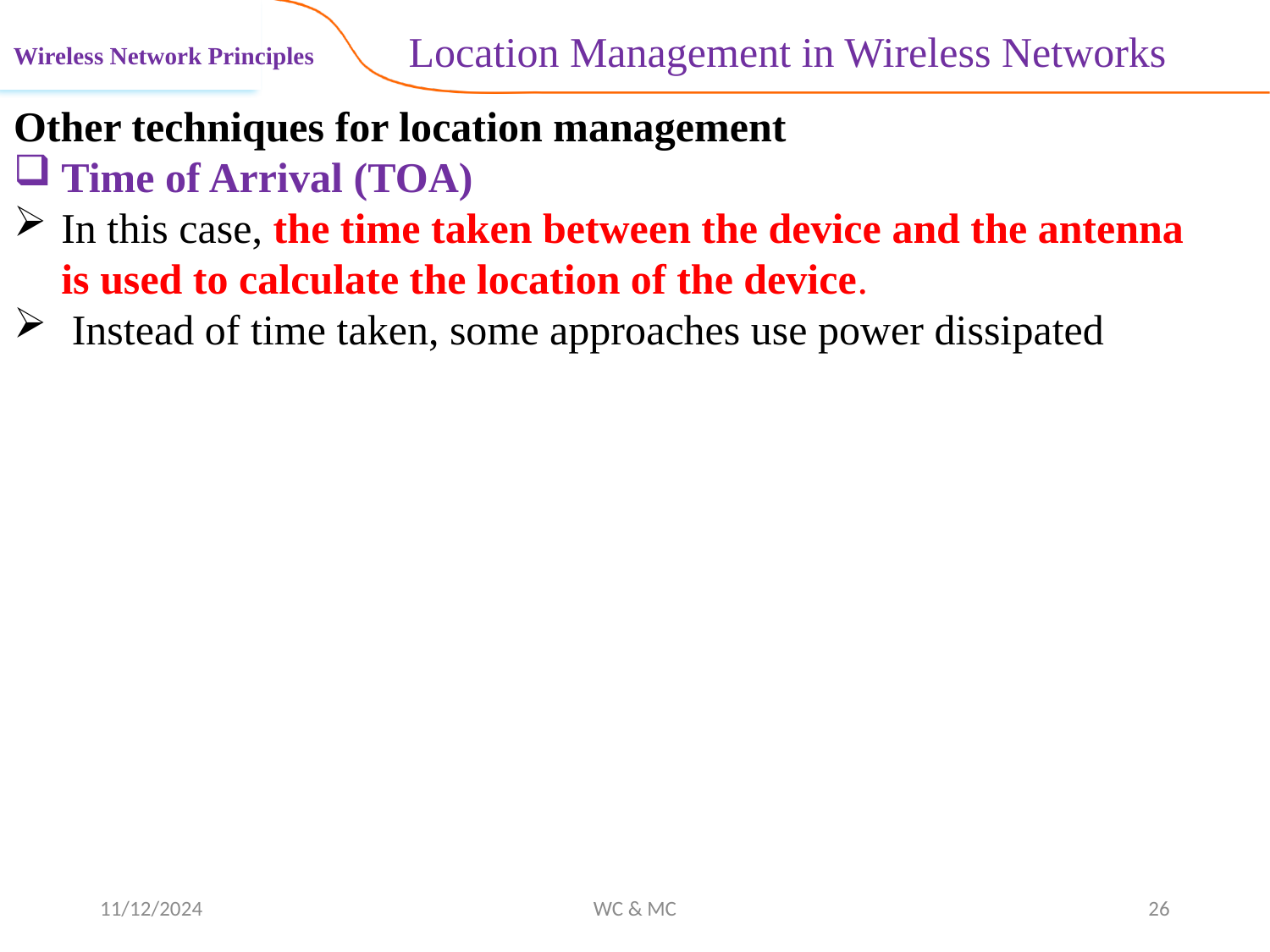

Location Management in Wireless Networks
Wireless Network Principles
Other techniques for location management
Time of Arrival (TOA)
In this case, the time taken between the device and the antenna is used to calculate the location of the device.
 Instead of time taken, some approaches use power dissipated
11/12/2024
WC & MC
26